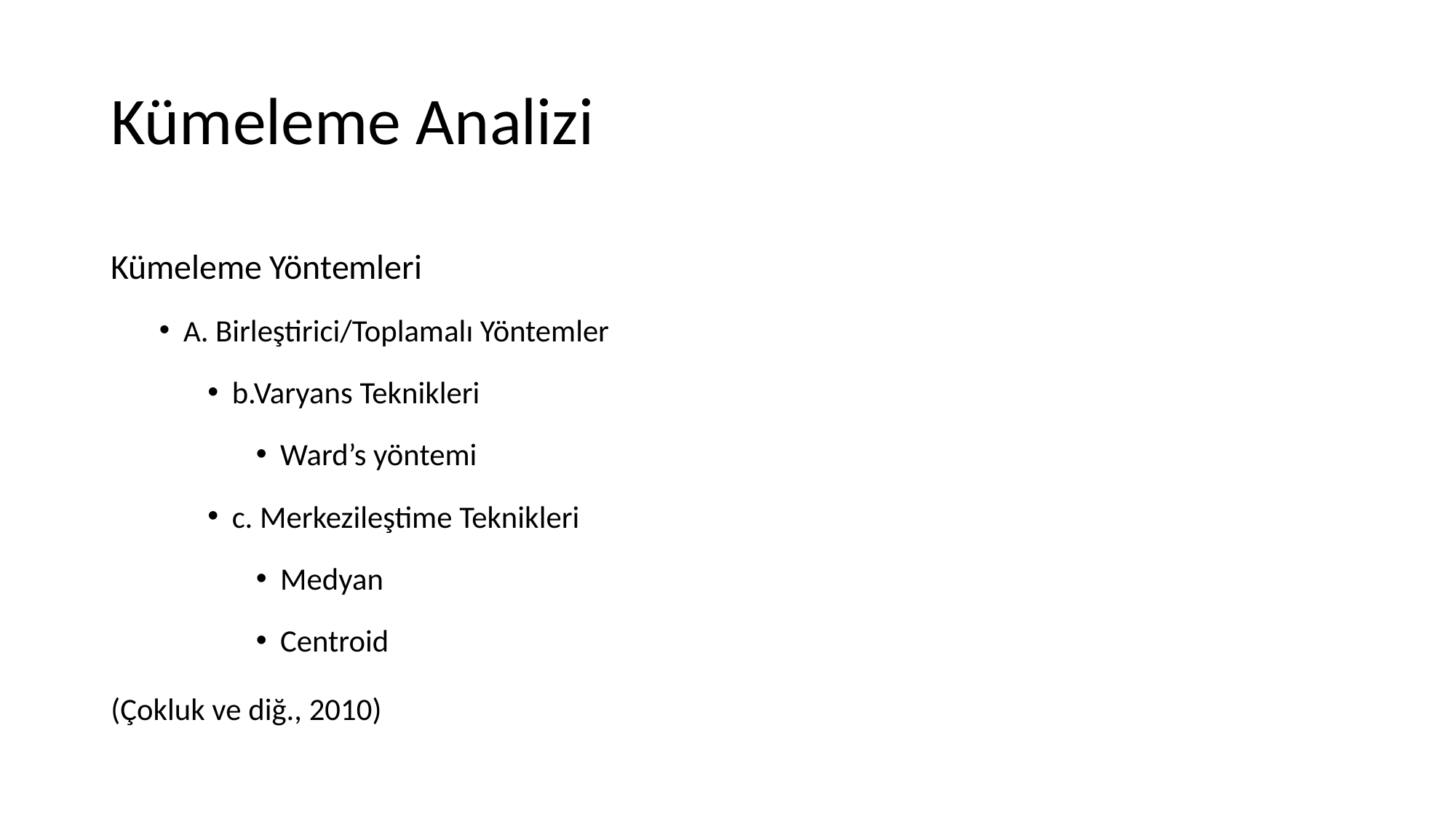

# Kümeleme Analizi
Kümeleme Yöntemleri
A. Birleştirici/Toplamalı Yöntemler
b.Varyans Teknikleri
Ward’s yöntemi
c. Merkezileştime Teknikleri
Medyan
Centroid
(Çokluk ve diğ., 2010)